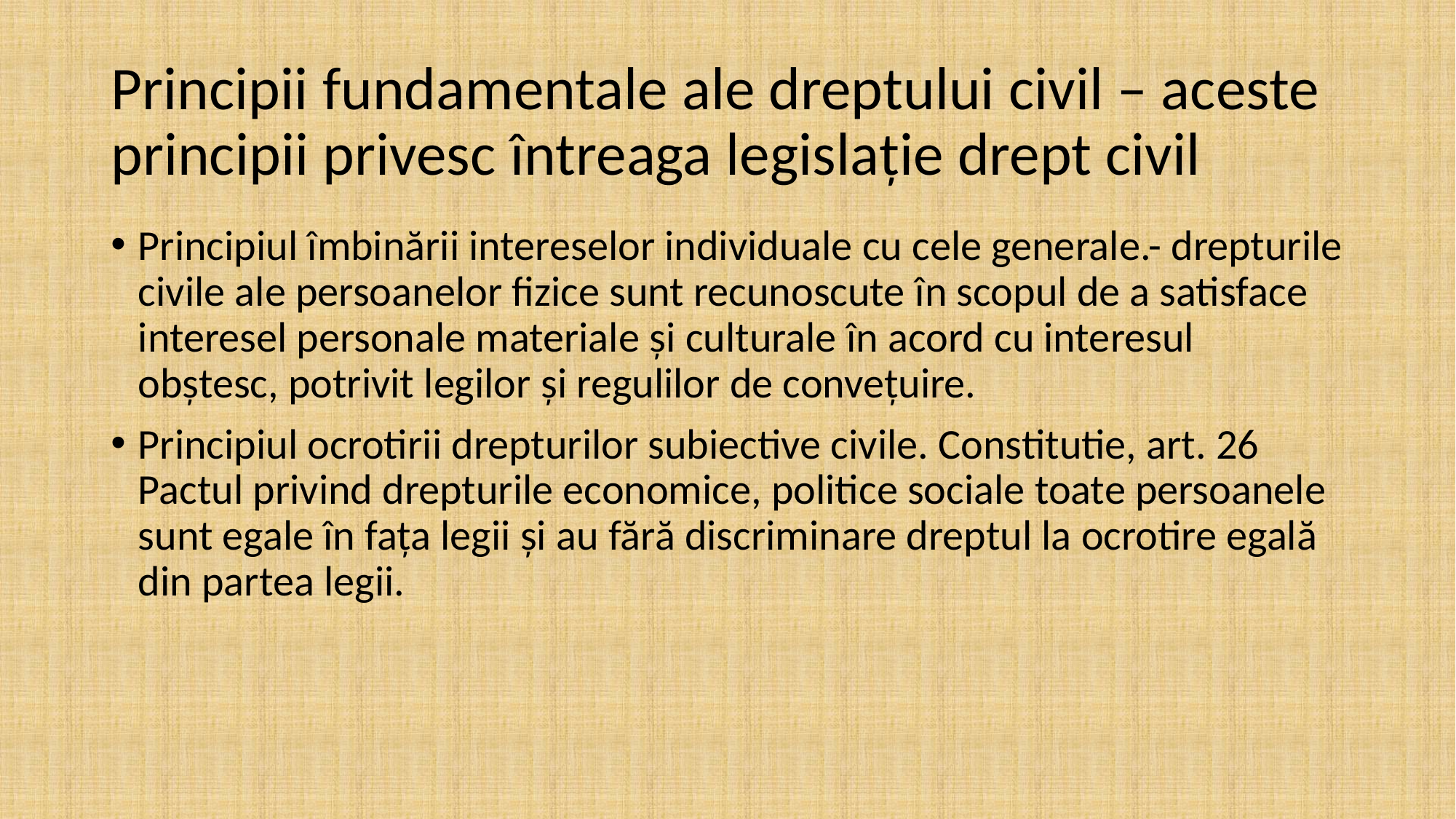

# Principii fundamentale ale dreptului civil – aceste principii privesc întreaga legislație drept civil
Principiul îmbinării intereselor individuale cu cele generale.- drepturile civile ale persoanelor fizice sunt recunoscute în scopul de a satisface interesel personale materiale și culturale în acord cu interesul obștesc, potrivit legilor și regulilor de convețuire.
Principiul ocrotirii drepturilor subiective civile. Constitutie, art. 26 Pactul privind drepturile economice, politice sociale toate persoanele sunt egale în fața legii și au fără discriminare dreptul la ocrotire egală din partea legii.